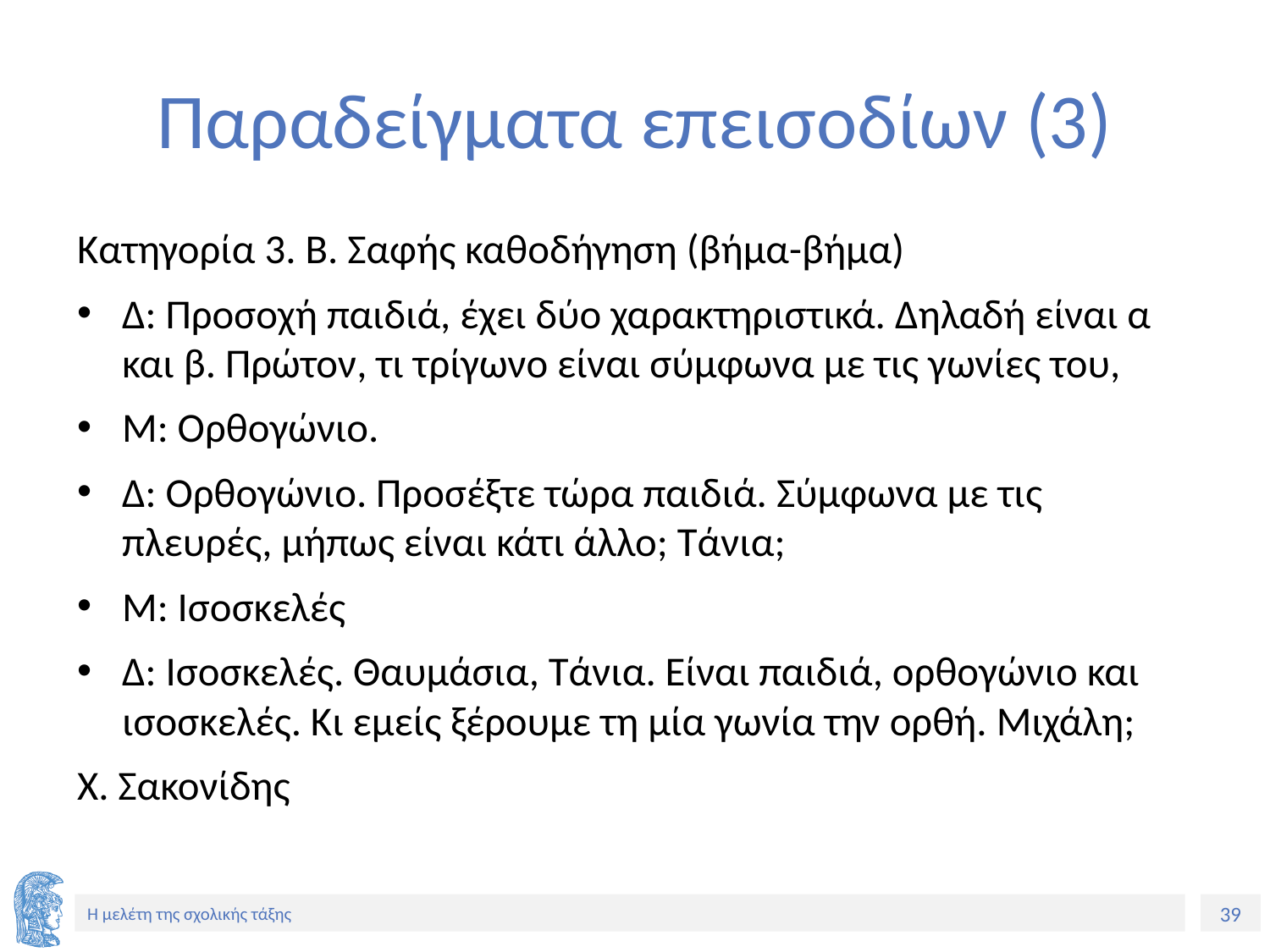

# Παραδείγματα επεισοδίων (3)
Κατηγορία 3. Β. Σαφής καθοδήγηση (βήμα-βήμα)
Δ: Προσοχή παιδιά, έχει δύο χαρακτηριστικά. Δηλαδή είναι α και β. Πρώτον, τι τρίγωνο είναι σύμφωνα με τις γωνίες του,
Μ: Ορθογώνιο.
Δ: Ορθογώνιο. Προσέξτε τώρα παιδιά. Σύμφωνα με τις πλευρές, μήπως είναι κάτι άλλο; Τάνια;
Μ: Ισοσκελές
Δ: Ισοσκελές. Θαυμάσια, Τάνια. Είναι παιδιά, ορθογώνιο και ισοσκελές. Κι εμείς ξέρουμε τη μία γωνία την ορθή. Μιχάλη;
Χ. Σακονίδης